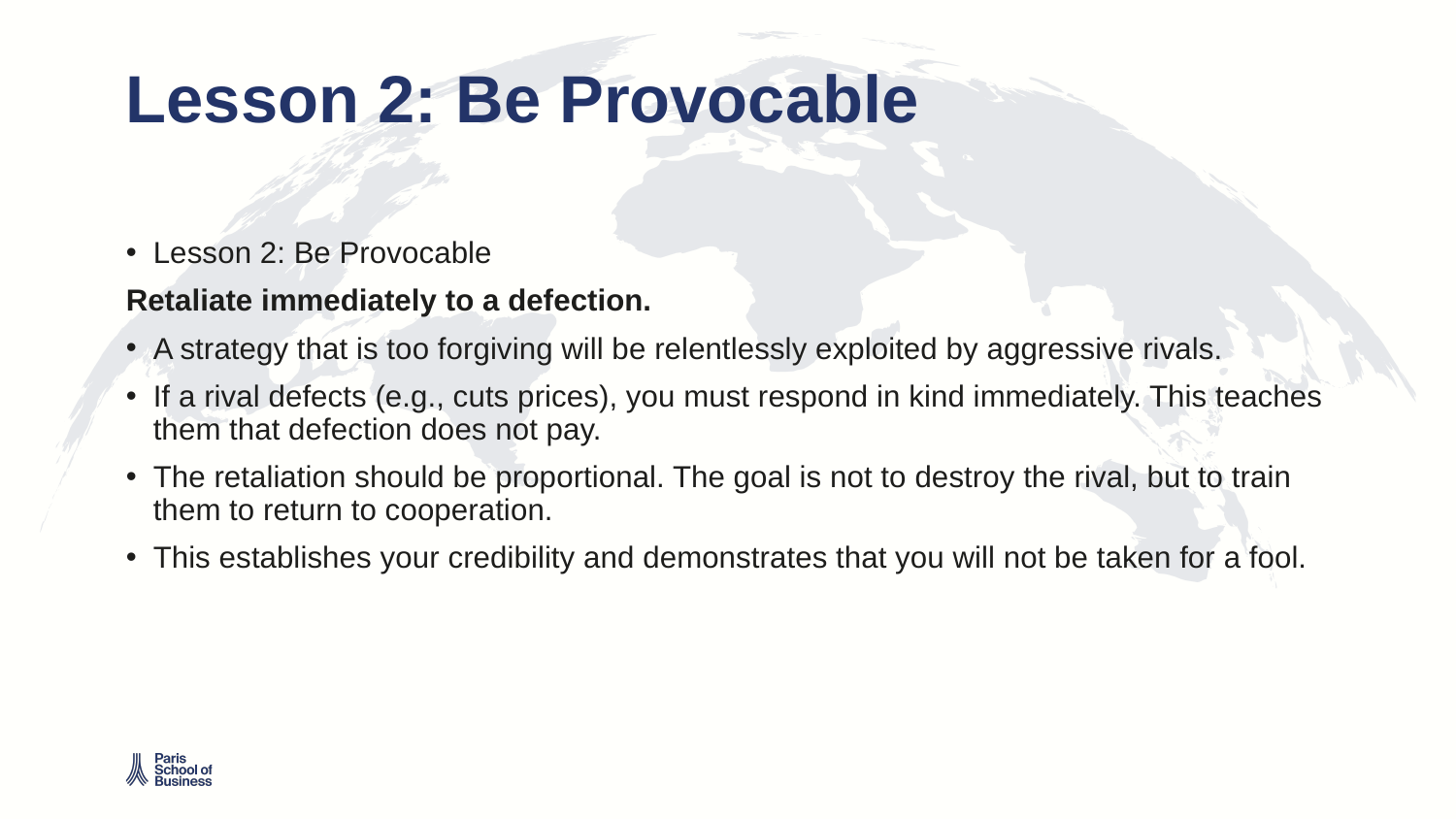

# Lesson 2: Be Provocable
Lesson 2: Be Provocable
Retaliate immediately to a defection.
A strategy that is too forgiving will be relentlessly exploited by aggressive rivals.
If a rival defects (e.g., cuts prices), you must respond in kind immediately. This teaches them that defection does not pay.
The retaliation should be proportional. The goal is not to destroy the rival, but to train them to return to cooperation.
This establishes your credibility and demonstrates that you will not be taken for a fool.